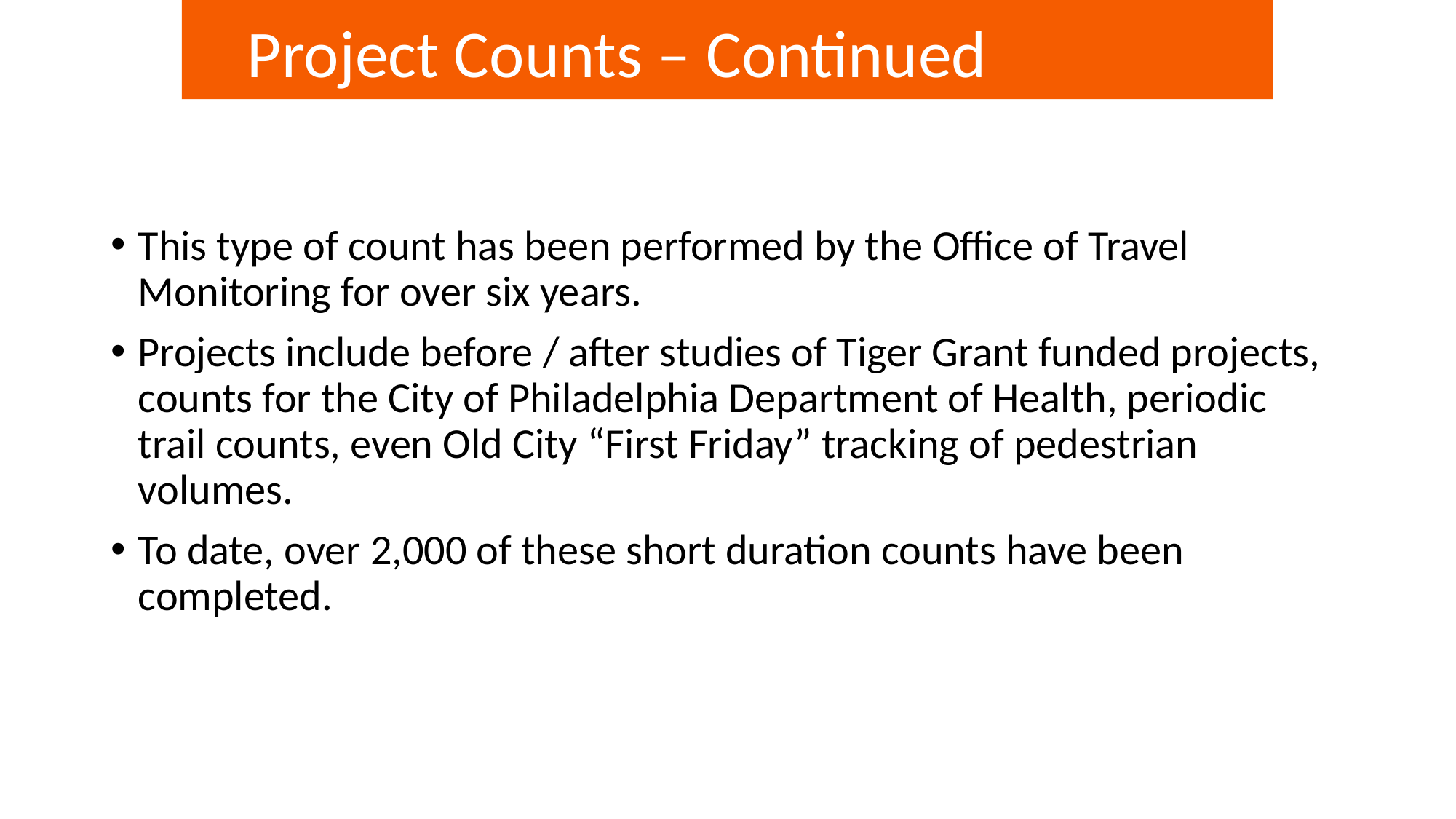

# Project Counts – Continued
This type of count has been performed by the Office of Travel Monitoring for over six years.
Projects include before / after studies of Tiger Grant funded projects, counts for the City of Philadelphia Department of Health, periodic trail counts, even Old City “First Friday” tracking of pedestrian volumes.
To date, over 2,000 of these short duration counts have been completed.